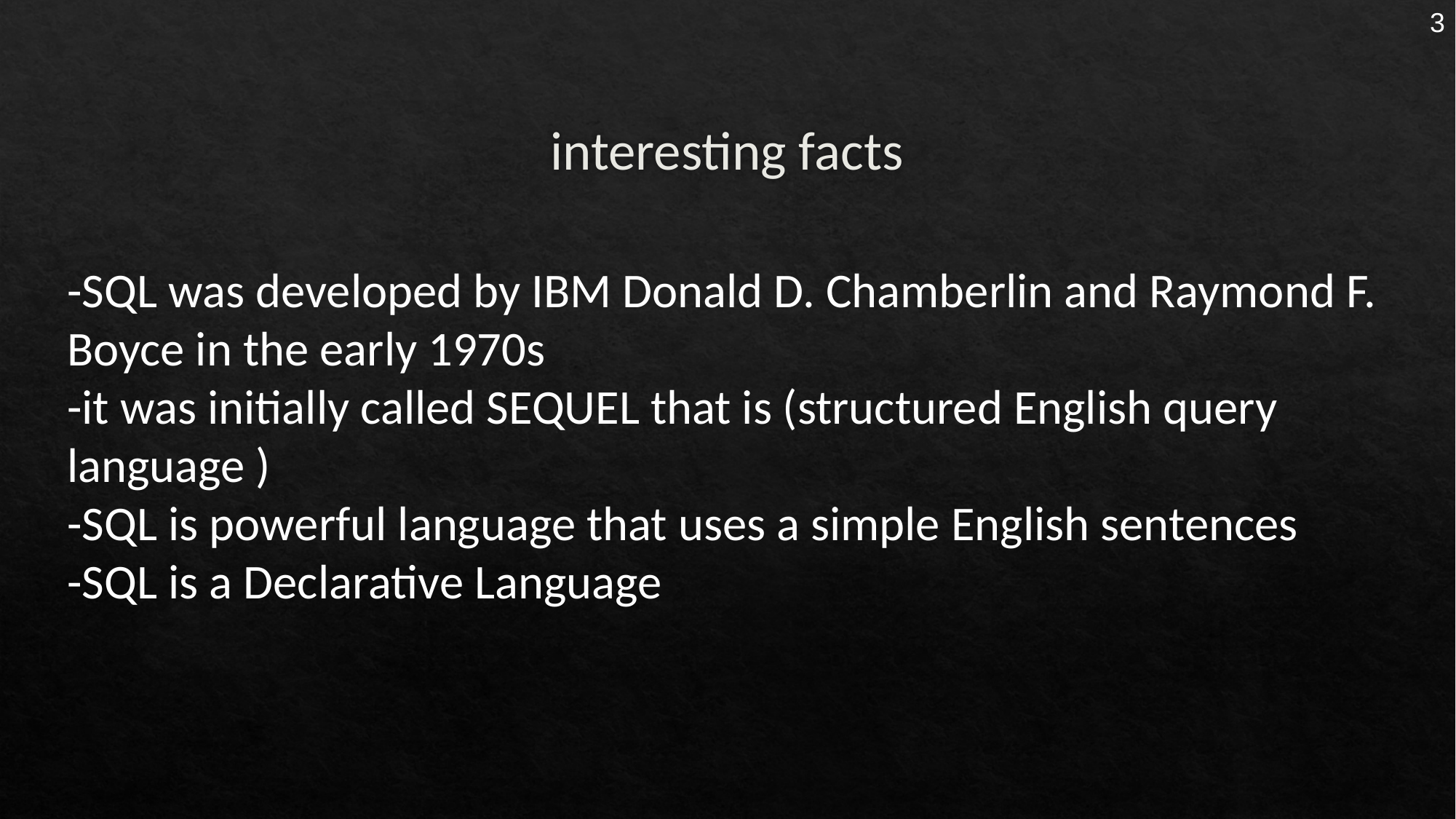

3
# interesting facts
-SQL was developed by IBM Donald D. Chamberlin and Raymond F. Boyce in the early 1970s
-it was initially called SEQUEL that is (structured English query language )
-SQL is powerful language that uses a simple English sentences
-SQL is a Declarative Language